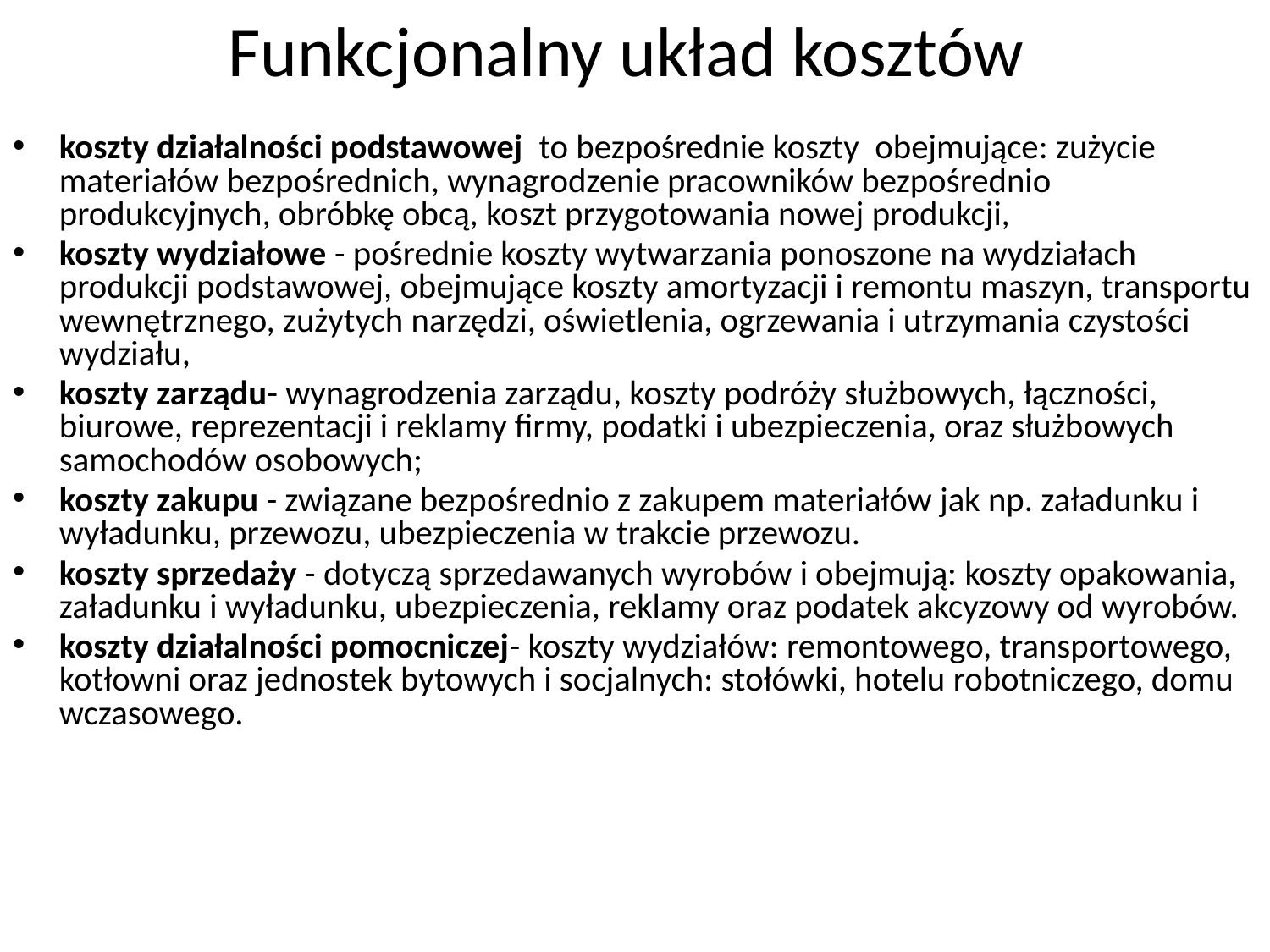

# Funkcjonalny układ kosztów
koszty działalności podstawowej  to bezpośrednie koszty  obejmujące: zużycie materiałów bezpośrednich, wynagrodzenie pracowników bezpośrednio produkcyjnych, obróbkę obcą, koszt przygotowania nowej produkcji,
koszty wydziałowe - pośrednie koszty wytwarzania ponoszone na wydziałach produkcji podstawowej, obejmujące koszty amortyzacji i remontu maszyn, transportu wewnętrznego, zużytych narzędzi, oświetlenia, ogrzewania i utrzymania czystości wydziału,
koszty zarządu- wynagrodzenia zarządu, koszty podróży służbowych, łączności, biurowe, reprezentacji i reklamy firmy, podatki i ubezpieczenia, oraz służbowych samochodów osobowych;
koszty zakupu - związane bezpośrednio z zakupem materiałów jak np. załadunku i wyładunku, przewozu, ubezpieczenia w trakcie przewozu.
koszty sprzedaży - dotyczą sprzedawanych wyrobów i obejmują: koszty opakowania, załadunku i wyładunku, ubezpieczenia, reklamy oraz podatek akcyzowy od wyrobów.
koszty działalności pomocniczej- koszty wydziałów: remontowego, transportowego, kotłowni oraz jednostek bytowych i socjalnych: stołówki, hotelu robotniczego, domu wczasowego.